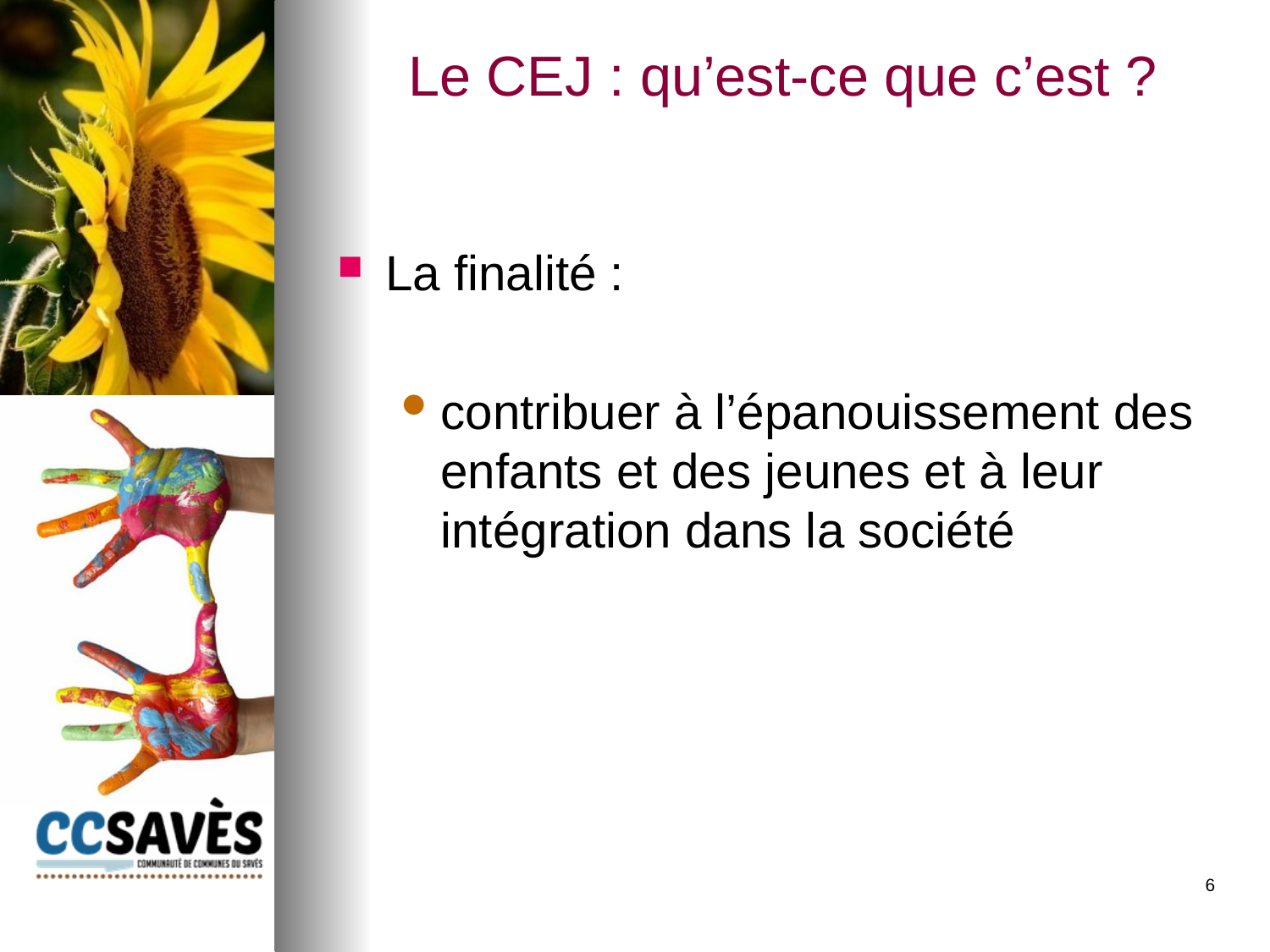

# Le CEJ : qu’est-ce que c’est ?

La finalité :

contribuer à l’épanouissement des enfants et des jeunes et à leur intégration dans la société

6